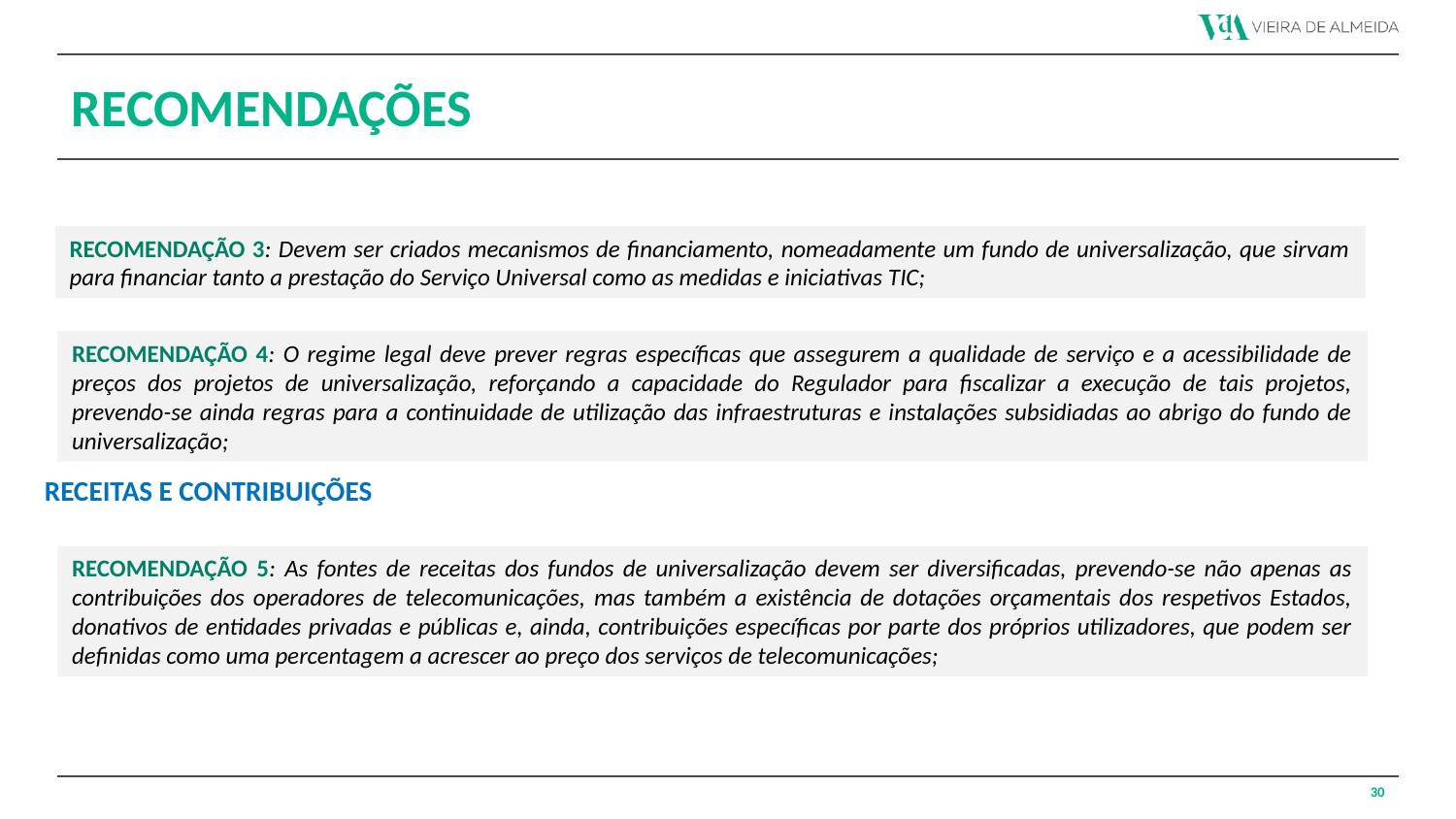

# recomendações
Recomendação 3: Devem ser criados mecanismos de financiamento, nomeadamente um fundo de universalização, que sirvam para financiar tanto a prestação do Serviço Universal como as medidas e iniciativas TIC;
Recomendação 4: O regime legal deve prever regras específicas que assegurem a qualidade de serviço e a acessibilidade de preços dos projetos de universalização, reforçando a capacidade do Regulador para fiscalizar a execução de tais projetos, prevendo-se ainda regras para a continuidade de utilização das infraestruturas e instalações subsidiadas ao abrigo do fundo de universalização;
Receitas e Contribuições
Recomendação 5: As fontes de receitas dos fundos de universalização devem ser diversificadas, prevendo-se não apenas as contribuições dos operadores de telecomunicações, mas também a existência de dotações orçamentais dos respetivos Estados, donativos de entidades privadas e públicas e, ainda, contribuições específicas por parte dos próprios utilizadores, que podem ser definidas como uma percentagem a acrescer ao preço dos serviços de telecomunicações;
30